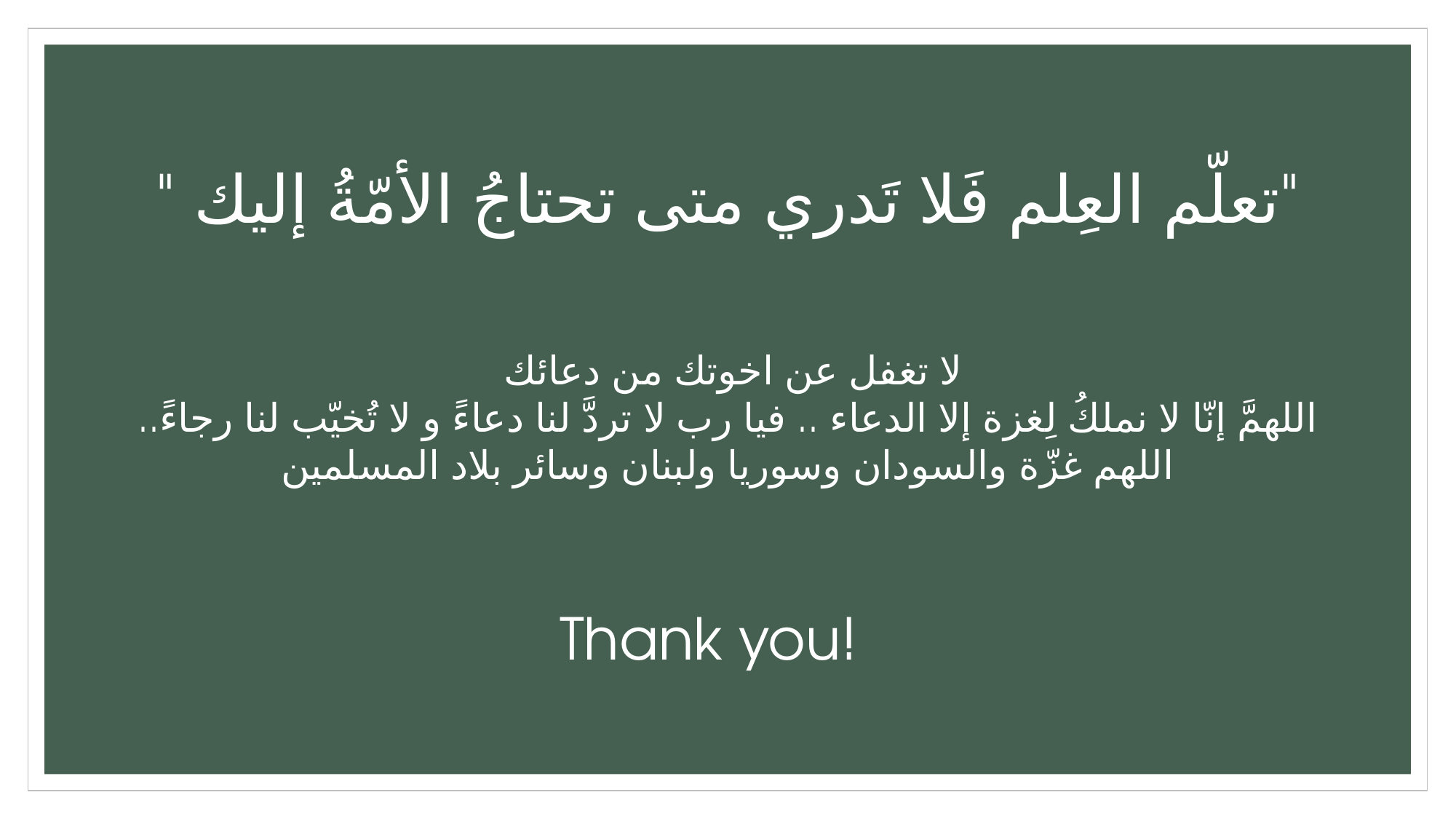

# " تعلّم العِلم فَلا تَدري متى تحتاجُ الأمّةُ إليك"
لا تغفل عن اخوتك من دعائك
اللهمَّ إنّا لا نملكُ لِغزة إلا الدعاء .. فيا رب لا تردَّ لنا دعاءً و لا تُخيّب لنا رجاءً..
اللهم غزّة والسودان وسوريا ولبنان وسائر بلاد المسلمين
Thank you!